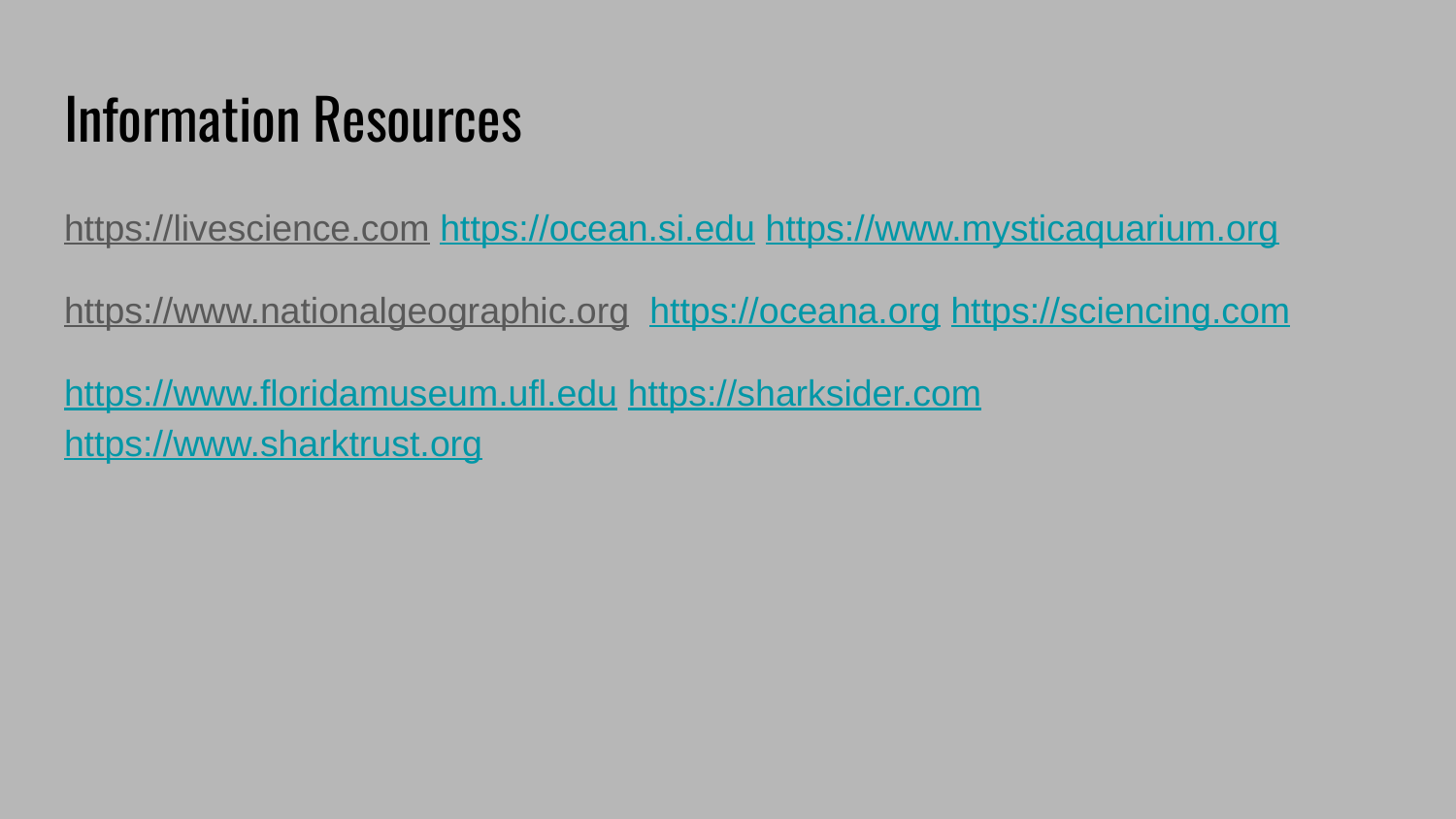

# Information Resources
https://livescience.com https://ocean.si.edu https://www.mysticaquarium.org
https://www.nationalgeographic.org  https://oceana.org https://sciencing.com
https://www.floridamuseum.ufl.edu https://sharksider.com https://www.sharktrust.org